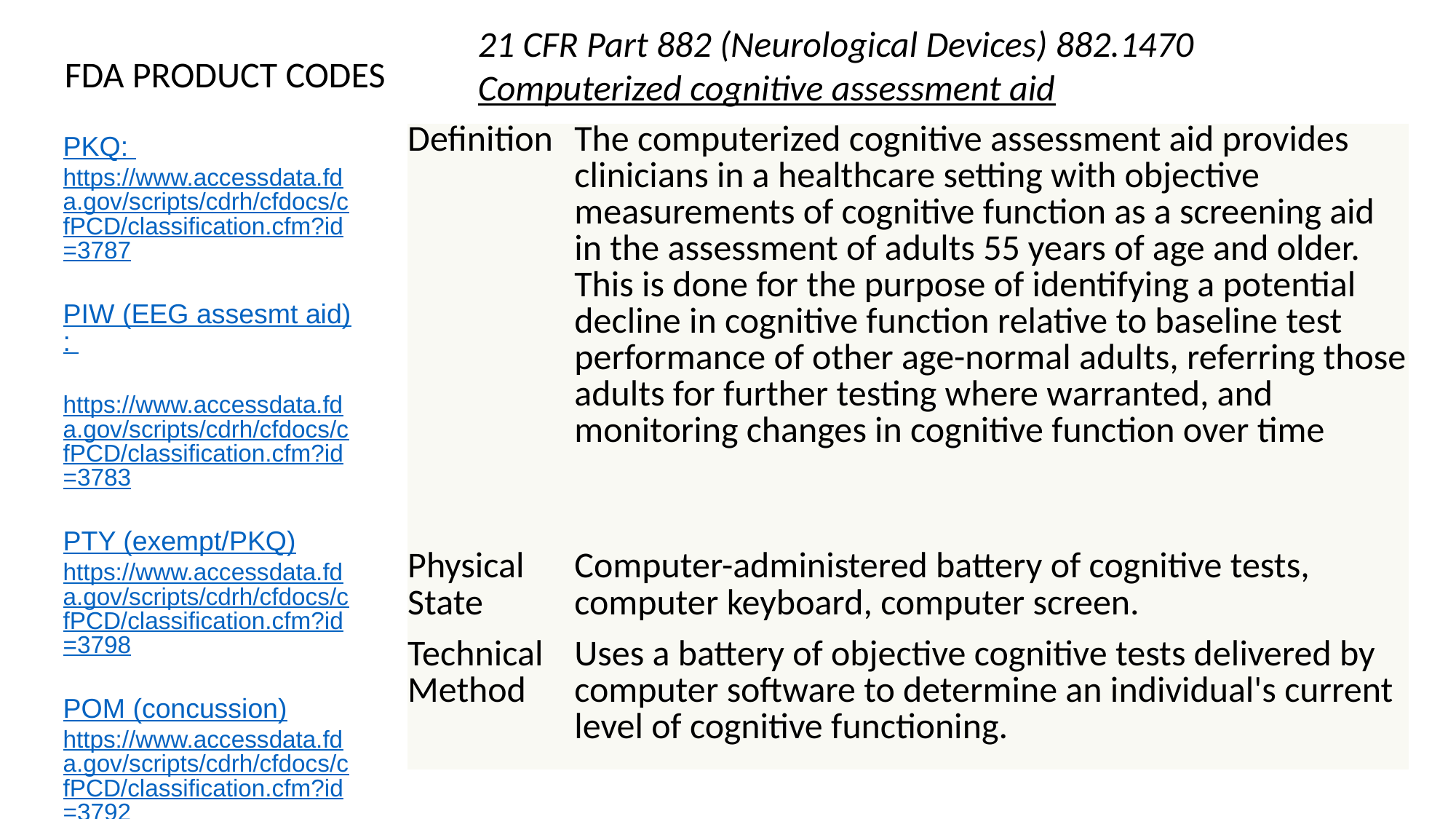

21 CFR Part 882 (Neurological Devices) 882.1470 Computerized cognitive assessment aid
FDA PRODUCT CODES
PKQ: https://www.accessdata.fda.gov/scripts/cdrh/cfdocs/cfPCD/classification.cfm?id=3787

PIW (EEG assesmt aid):
https://www.accessdata.fda.gov/scripts/cdrh/cfdocs/cfPCD/classification.cfm?id=3783

PTY (exempt/PKQ)
https://www.accessdata.fda.gov/scripts/cdrh/cfdocs/cfPCD/classification.cfm?id=3798

POM (concussion)
https://www.accessdata.fda.gov/scripts/cdrh/cfdocs/cfPCD/classification.cfm?id=3792

| Definition | The computerized cognitive assessment aid provides clinicians in a healthcare setting with objective measurements of cognitive function as a screening aid in the assessment of adults 55 years of age and older. This is done for the purpose of identifying a potential decline in cognitive function relative to baseline test performance of other age-normal adults, referring those adults for further testing where warranted, and monitoring changes in cognitive function over time |
| --- | --- |
| Physical State | Computer-administered battery of cognitive tests, computer keyboard, computer screen. |
| Technical Method | Uses a battery of objective cognitive tests delivered by computer software to determine an individual's current level of cognitive functioning. |